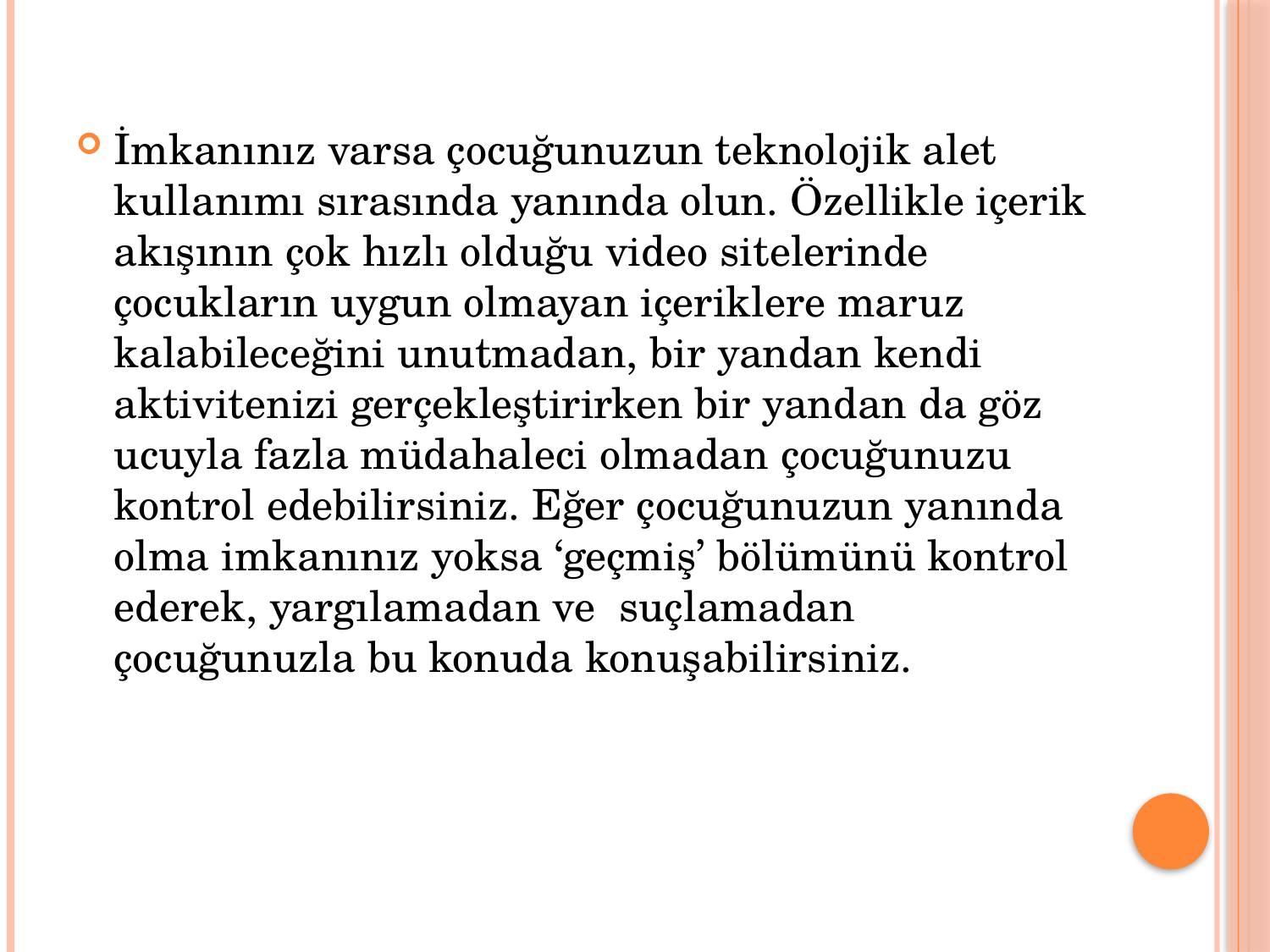

İmkanınız varsa çocuğunuzun teknolojik alet kullanımı sırasında yanında olun. Özellikle içerik akışının çok hızlı olduğu video sitelerinde çocukların uygun olmayan içeriklere maruz kalabileceğini unutmadan, bir yandan kendi aktivitenizi gerçekleştirirken bir yandan da göz ucuyla fazla müdahaleci olmadan çocuğunuzu kontrol edebilirsiniz. Eğer çocuğunuzun yanında olma imkanınız yoksa ‘geçmiş’ bölümünü kontrol ederek, yargılamadan ve  suçlamadan çocuğunuzla bu konuda konuşabilirsiniz.